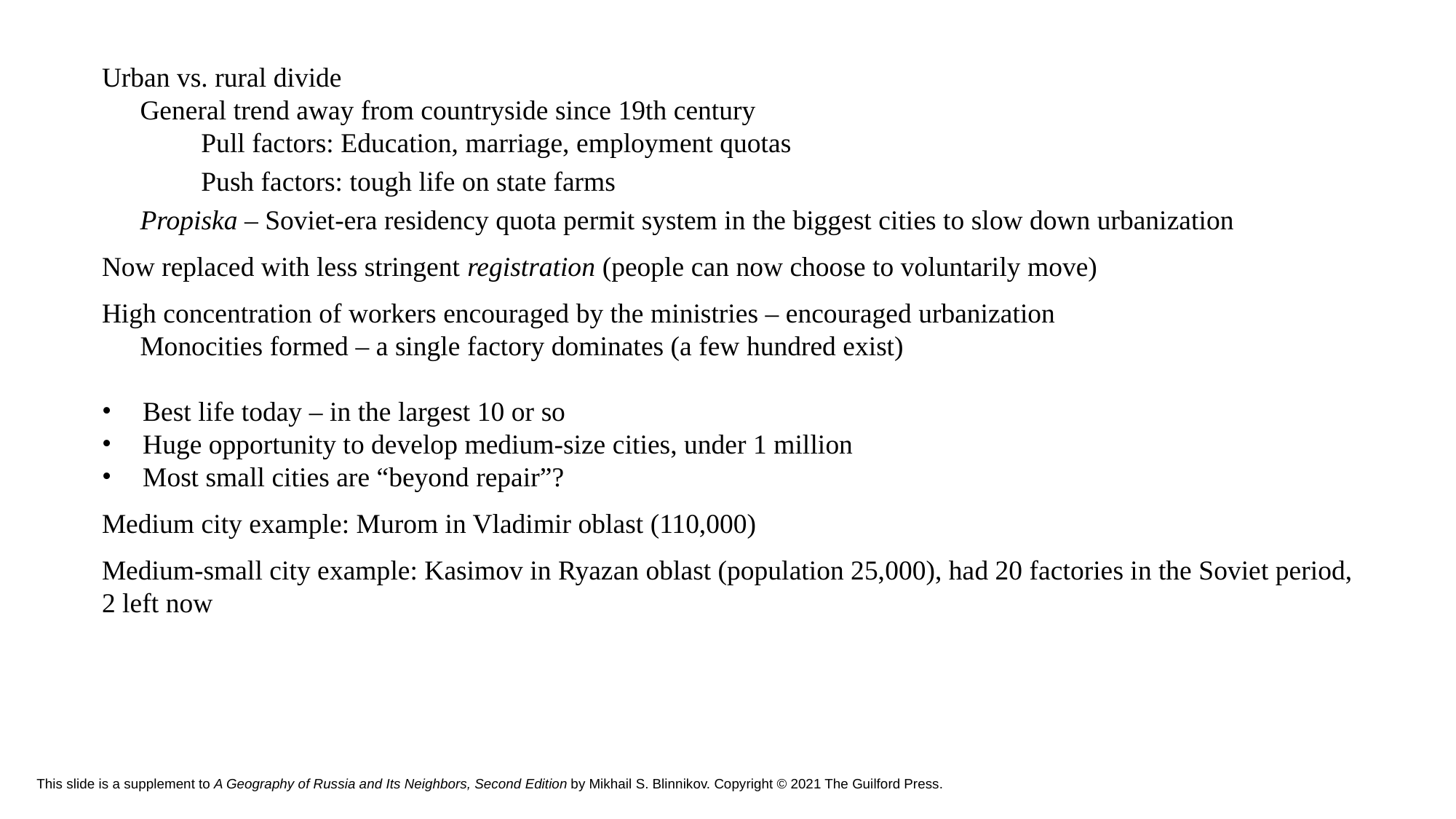

Urban vs. rural divide
General trend away from countryside since 19th century
Pull factors: Education, marriage, employment quotas
Push factors: tough life on state farms
Propiska – Soviet-era residency quota permit system in the biggest cities to slow down urbanization
Now replaced with less stringent registration (people can now choose to voluntarily move)
High concentration of workers encouraged by the ministries – encouraged urbanization
Monocities formed – a single factory dominates (a few hundred exist)

Best life today – in the largest 10 or so
Huge opportunity to develop medium-size cities, under 1 million
Most small cities are “beyond repair”?
Medium city example: Murom in Vladimir oblast (110,000)
Medium-small city example: Kasimov in Ryazan oblast (population 25,000), had 20 factories in the Soviet period, 2 left now
# This slide is a supplement to A Geography of Russia and Its Neighbors, Second Edition by Mikhail S. Blinnikov. Copyright © 2021 The Guilford Press.